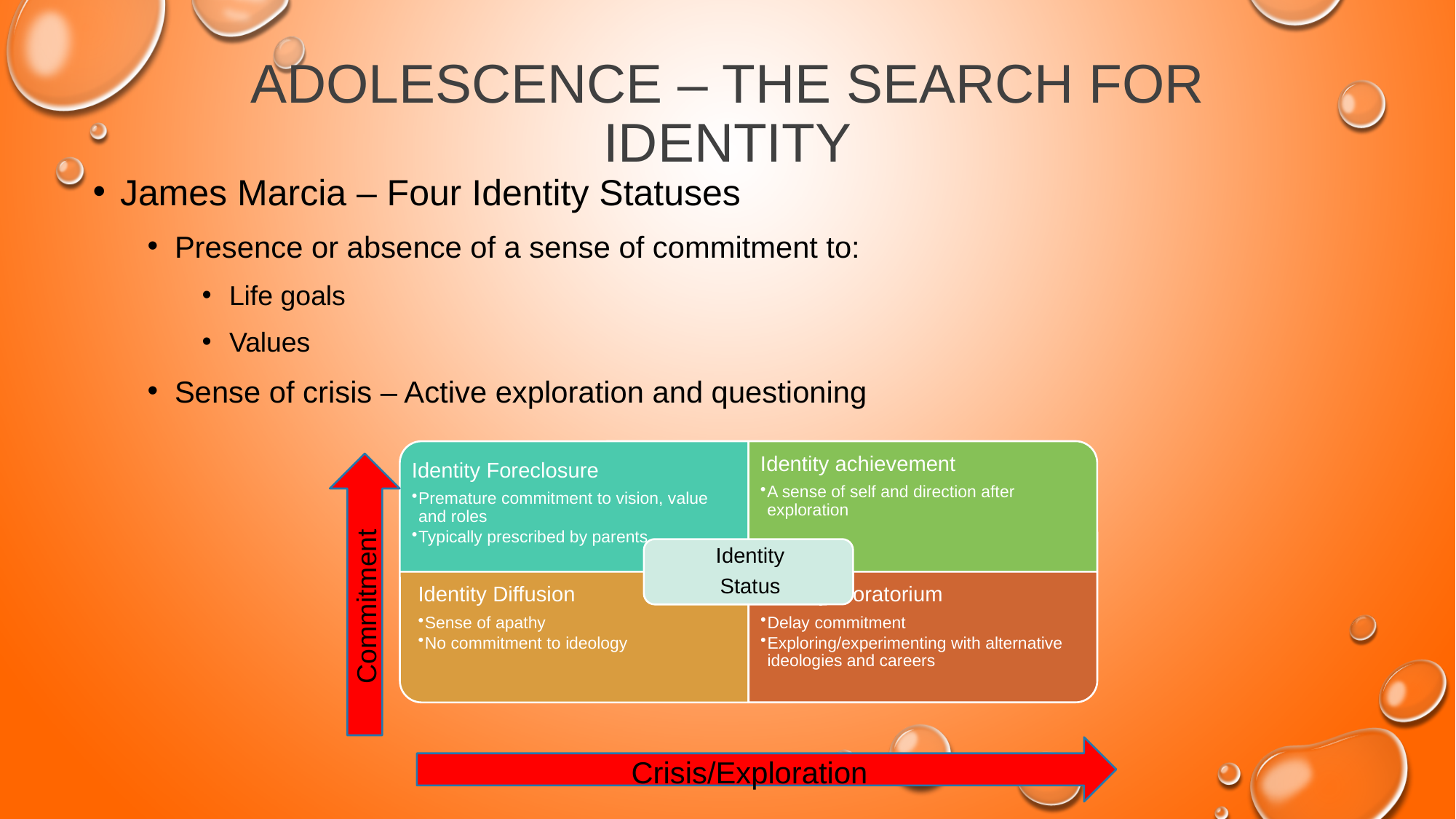

# Adolescence – The Search For Identity
James Marcia – Four Identity Statuses
Presence or absence of a sense of commitment to:
Life goals
Values
Sense of crisis – Active exploration and questioning
Identity Foreclosure
Premature commitment to vision, value and roles
Typically prescribed by parents
Identity achievement
A sense of self and direction after exploration
Identity Diffusion
Sense of apathy
No commitment to ideology
Identity Moratorium
Delay commitment
Exploring/experimenting with alternative ideologies and careers
Identity
Status

Commitment
Crisis/Exploration